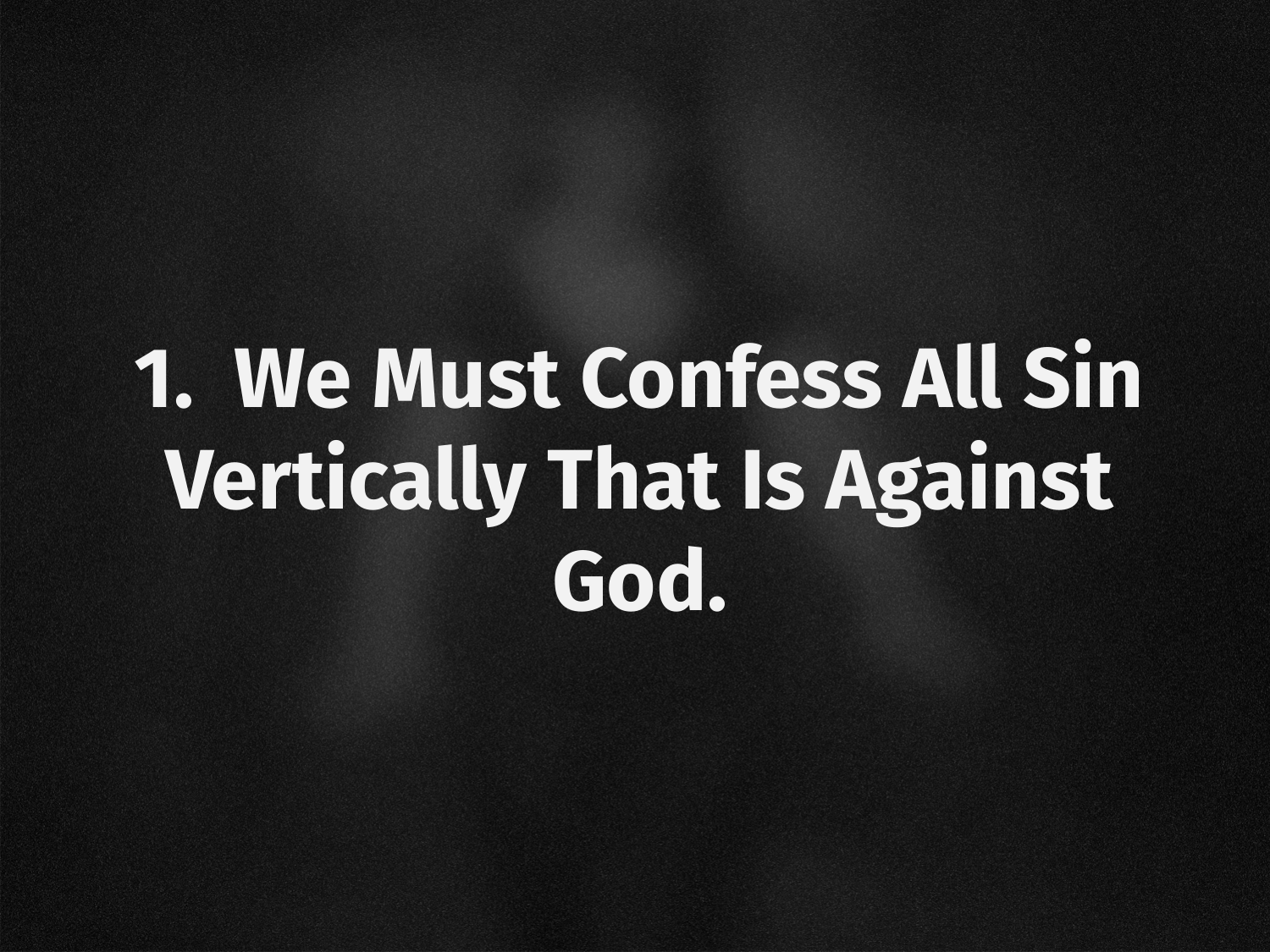

1.  We Must Confess All Sin Vertically That Is Against God.